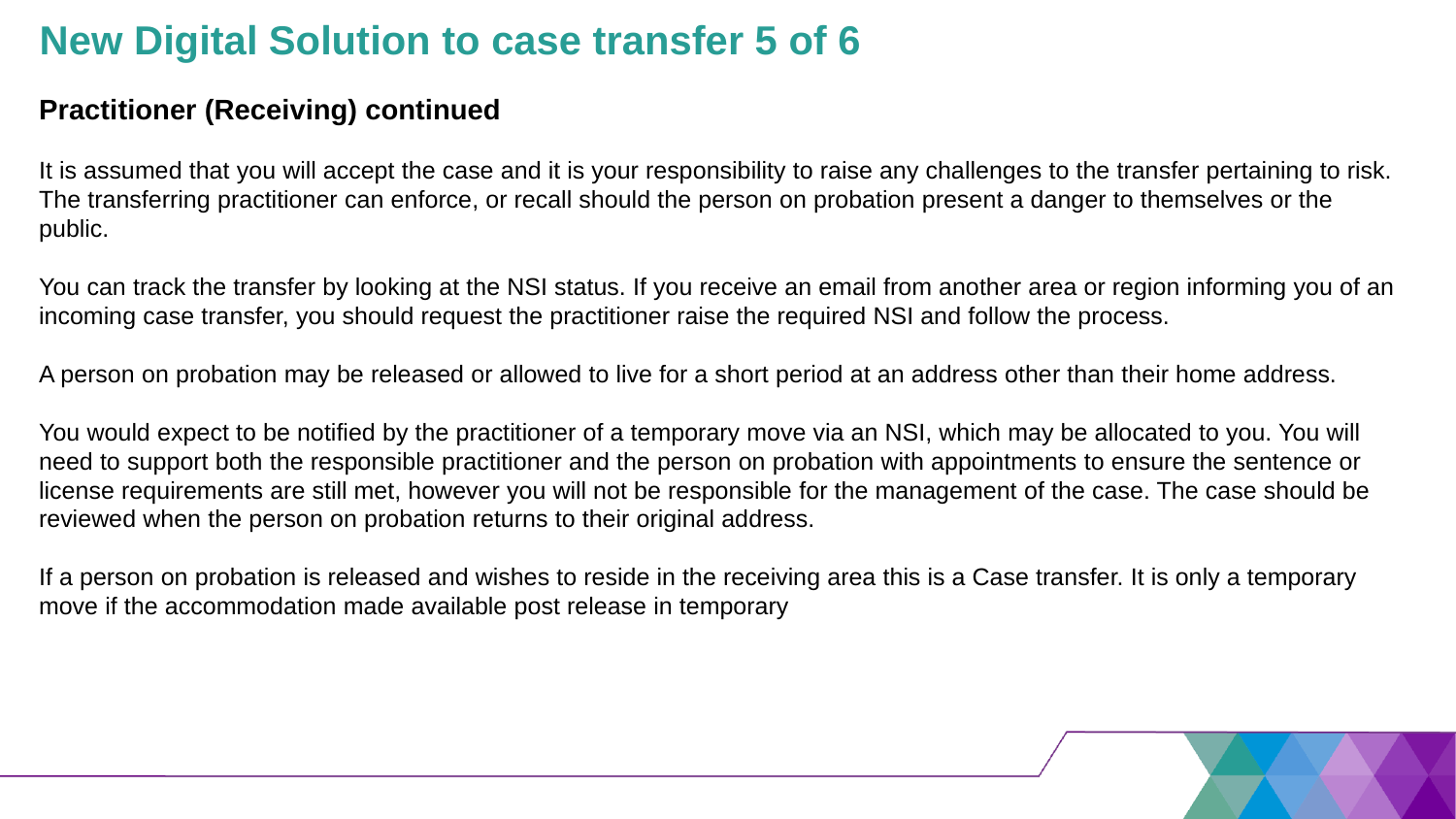

# New Digital Solution to case transfer 5 of 6

Practitioner (Receiving) continued

It is assumed that you will accept the case and it is your responsibility to raise any challenges to the transfer pertaining to risk. The transferring practitioner can enforce, or recall should the person on probation present a danger to themselves or the public.

You can track the transfer by looking at the NSI status. If you receive an email from another area or region informing you of an incoming case transfer, you should request the practitioner raise the required NSI and follow the process.

A person on probation may be released or allowed to live for a short period at an address other than their home address.

You would expect to be notified by the practitioner of a temporary move via an NSI, which may be allocated to you. You will need to support both the responsible practitioner and the person on probation with appointments to ensure the sentence or license requirements are still met, however you will not be responsible for the management of the case. The case should be reviewed when the person on probation returns to their original address.

If a person on probation is released and wishes to reside in the receiving area this is a Case transfer. It is only a temporary move if the accommodation made available post release in temporary